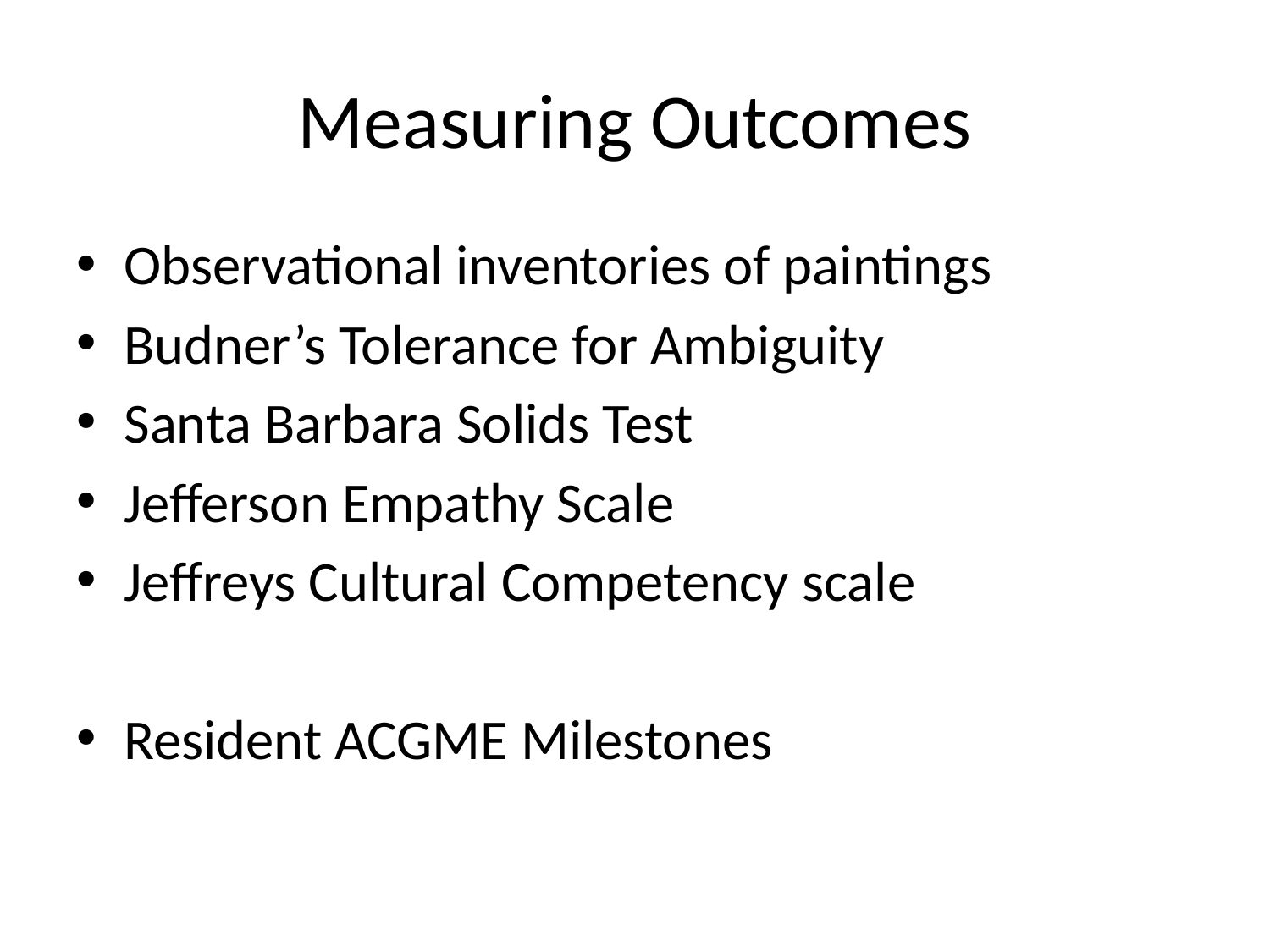

# Measuring Outcomes
Observational inventories of paintings
Budner’s Tolerance for Ambiguity
Santa Barbara Solids Test
Jefferson Empathy Scale
Jeffreys Cultural Competency scale

Resident ACGME Milestones